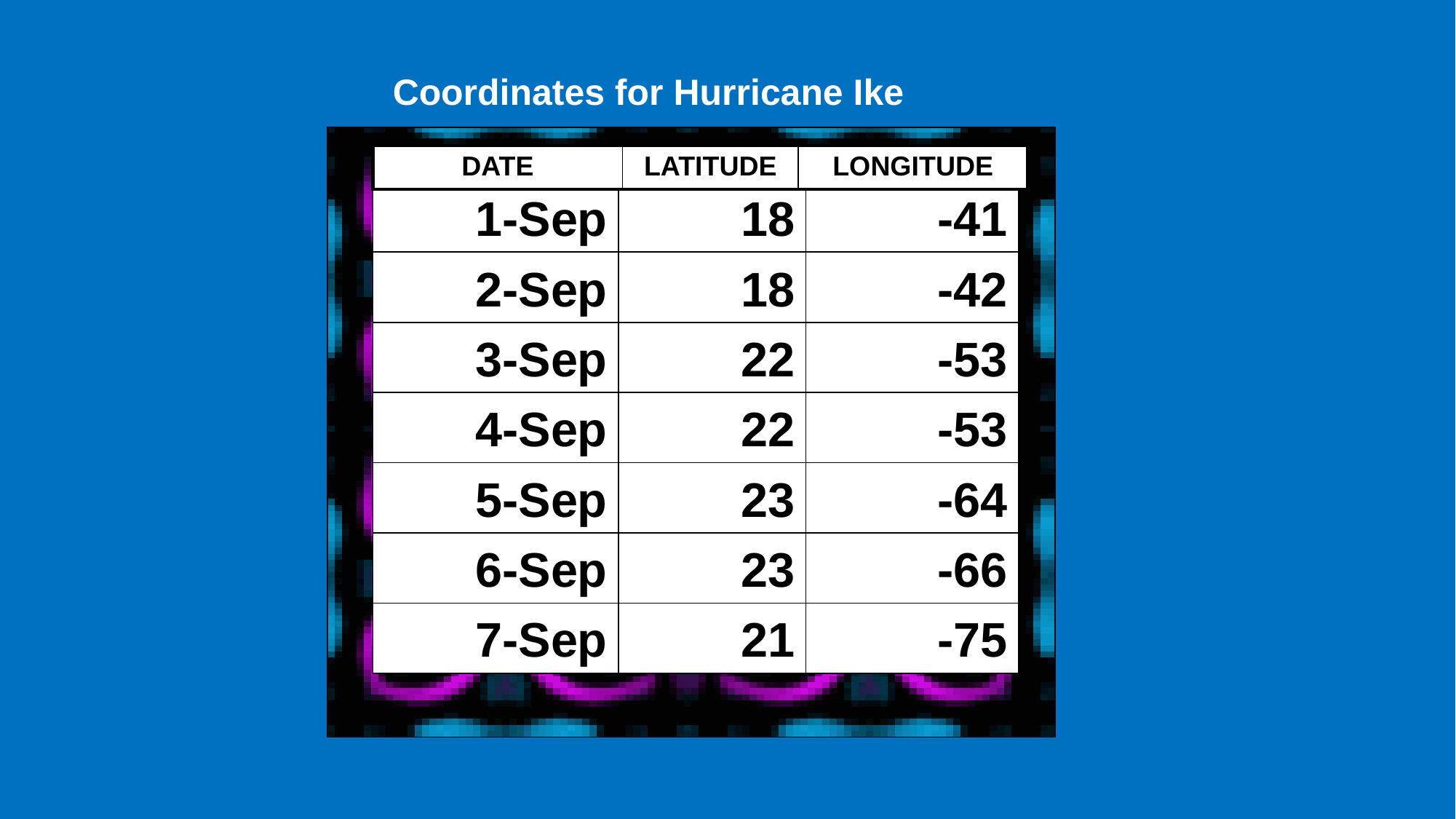

Coordinates for Hurricane Ike

| DATE | LATITUDE | LONGITUDE |
| --- | --- | --- |
| 1-Sep | 18 | -41 |
| --- | --- | --- |
| 2-Sep | 18 | -42 |
| 3-Sep | 22 | -53 |
| 4-Sep | 22 | -53 |
| 5-Sep | 23 | -64 |
| 6-Sep | 23 | -66 |
| 7-Sep | 21 | -75 |